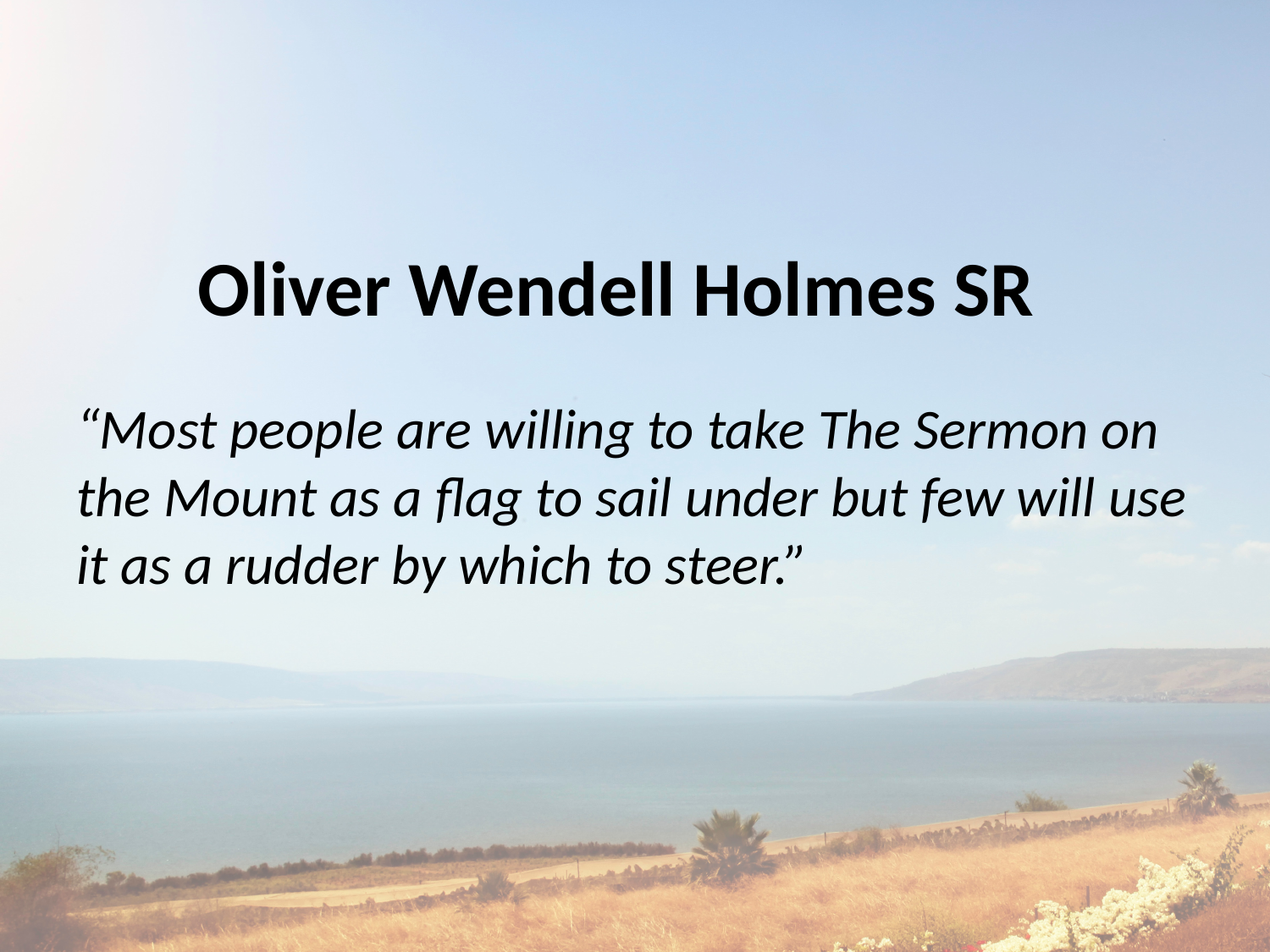

# Oliver Wendell Holmes SR
“Most people are willing to take The Sermon on the Mount as a flag to sail under but few will use it as a rudder by which to steer.”